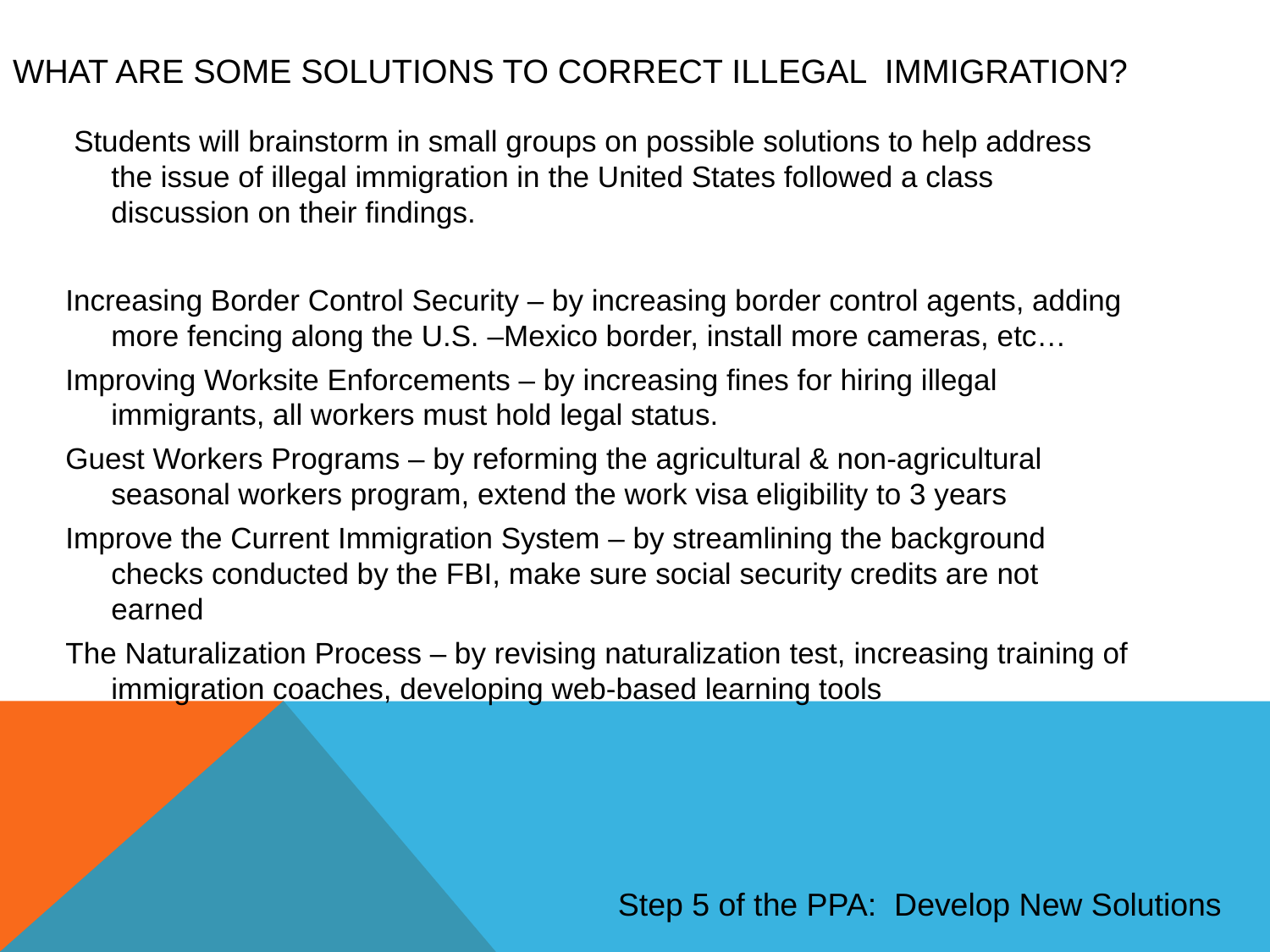

# What are some solutions to correct illegal  immigration?
 Students will brainstorm in small groups on possible solutions to help address the issue of illegal immigration in the United States followed a class discussion on their findings.

Increasing Border Control Security – by increasing border control agents, adding more fencing along the U.S. –Mexico border, install more cameras, etc…
Improving Worksite Enforcements – by increasing fines for hiring illegal immigrants, all workers must hold legal status.
Guest Workers Programs – by reforming the agricultural & non-agricultural seasonal workers program, extend the work visa eligibility to 3 years
Improve the Current Immigration System – by streamlining the background checks conducted by the FBI, make sure social security credits are not earned
The Naturalization Process – by revising naturalization test, increasing training of immigration coaches, developing web-based learning tools
Step 5 of the PPA:  Develop New Solutions